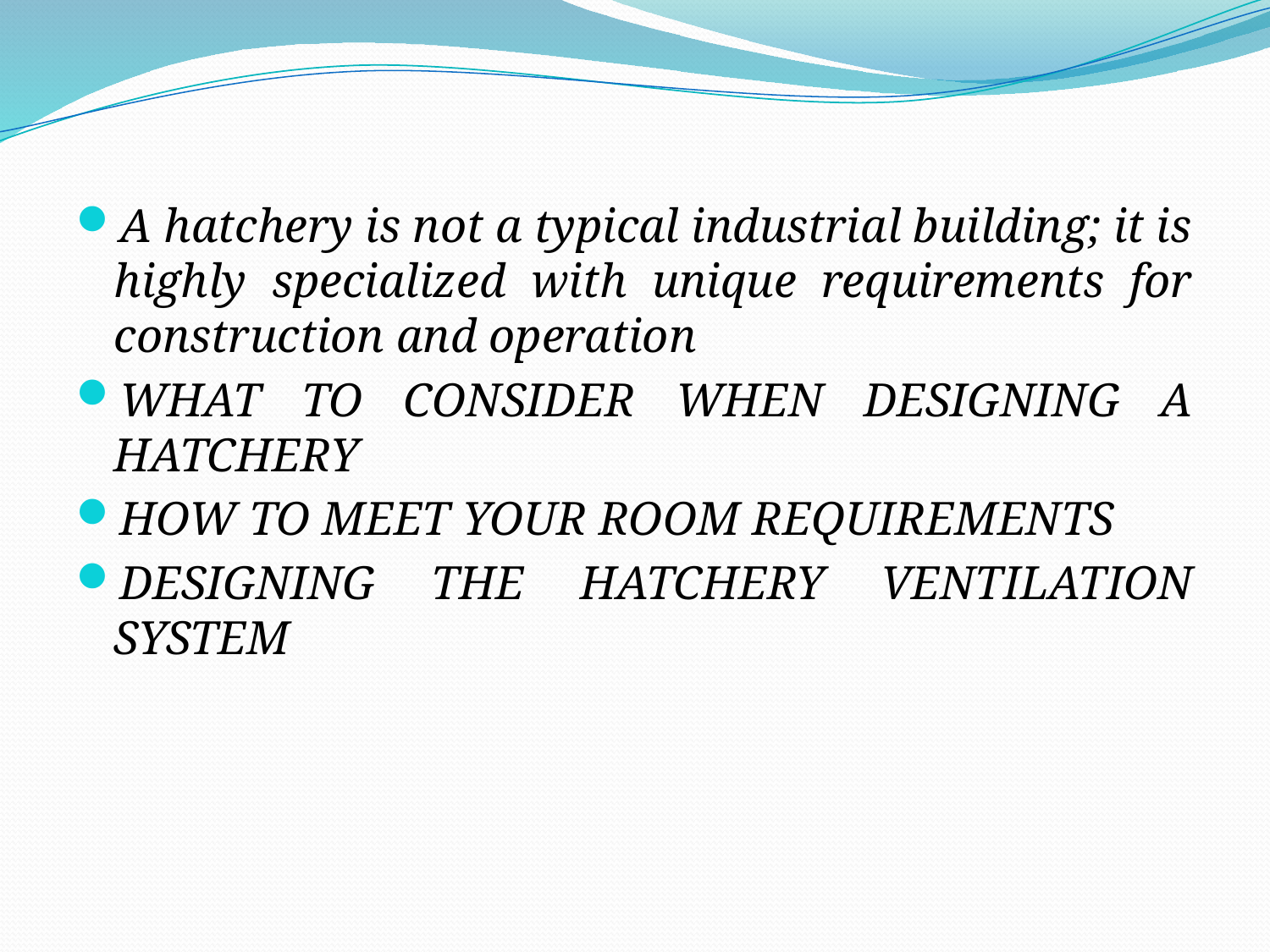

A hatchery is not a typical industrial building; it is highly specialized with unique requirements for construction and operation
WHAT TO CONSIDER WHEN DESIGNING A HATCHERY
HOW TO MEET YOUR ROOM REQUIREMENTS
DESIGNING THE HATCHERY VENTILATION SYSTEM